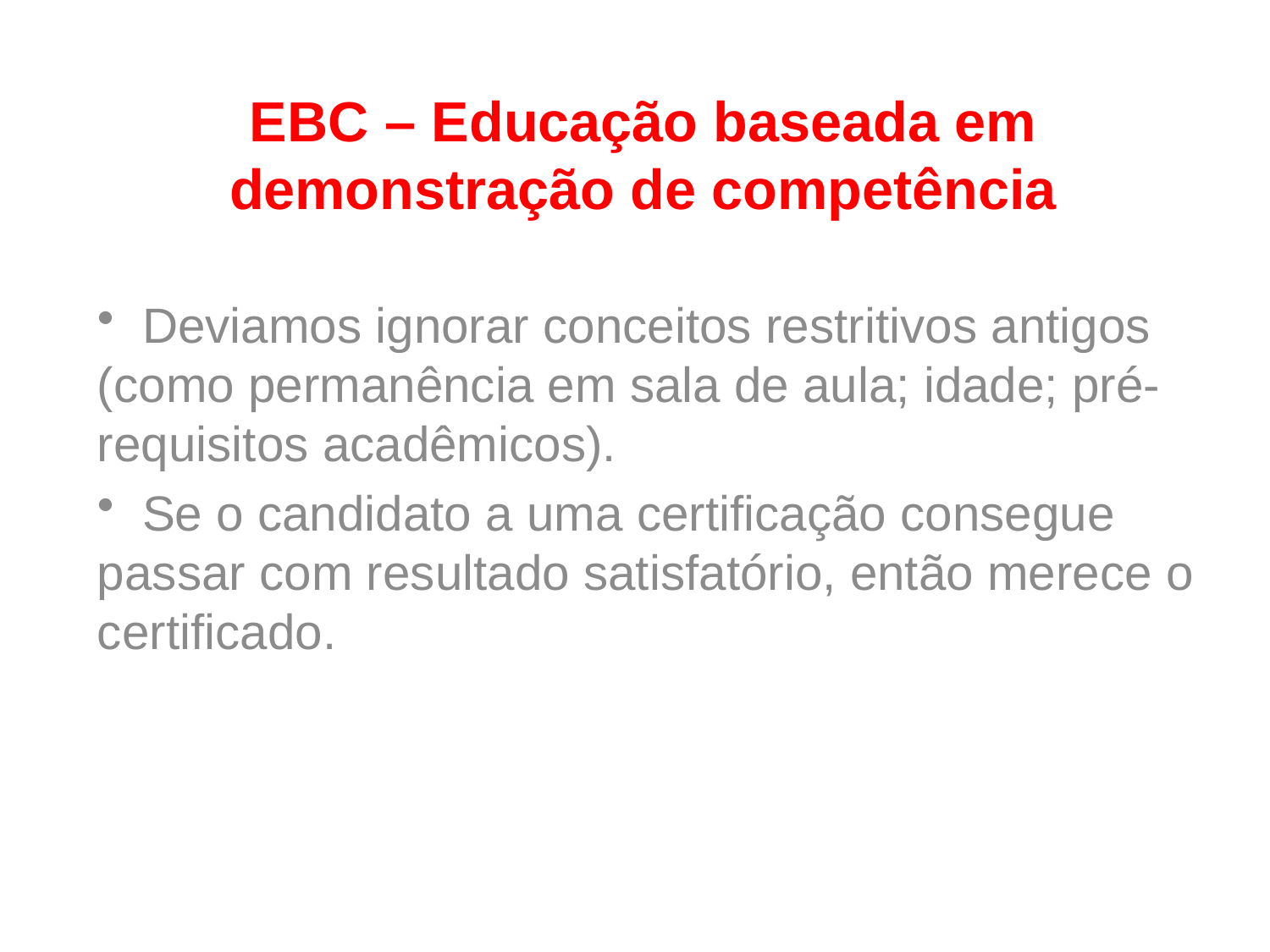

# EBC – Educação baseada em demonstração de competência
  Deviamos ignorar conceitos restritivos antigos (como permanência em sala de aula; idade; pré-requisitos acadêmicos).
  Se o candidato a uma certificação consegue passar com resultado satisfatório, então merece o certificado.